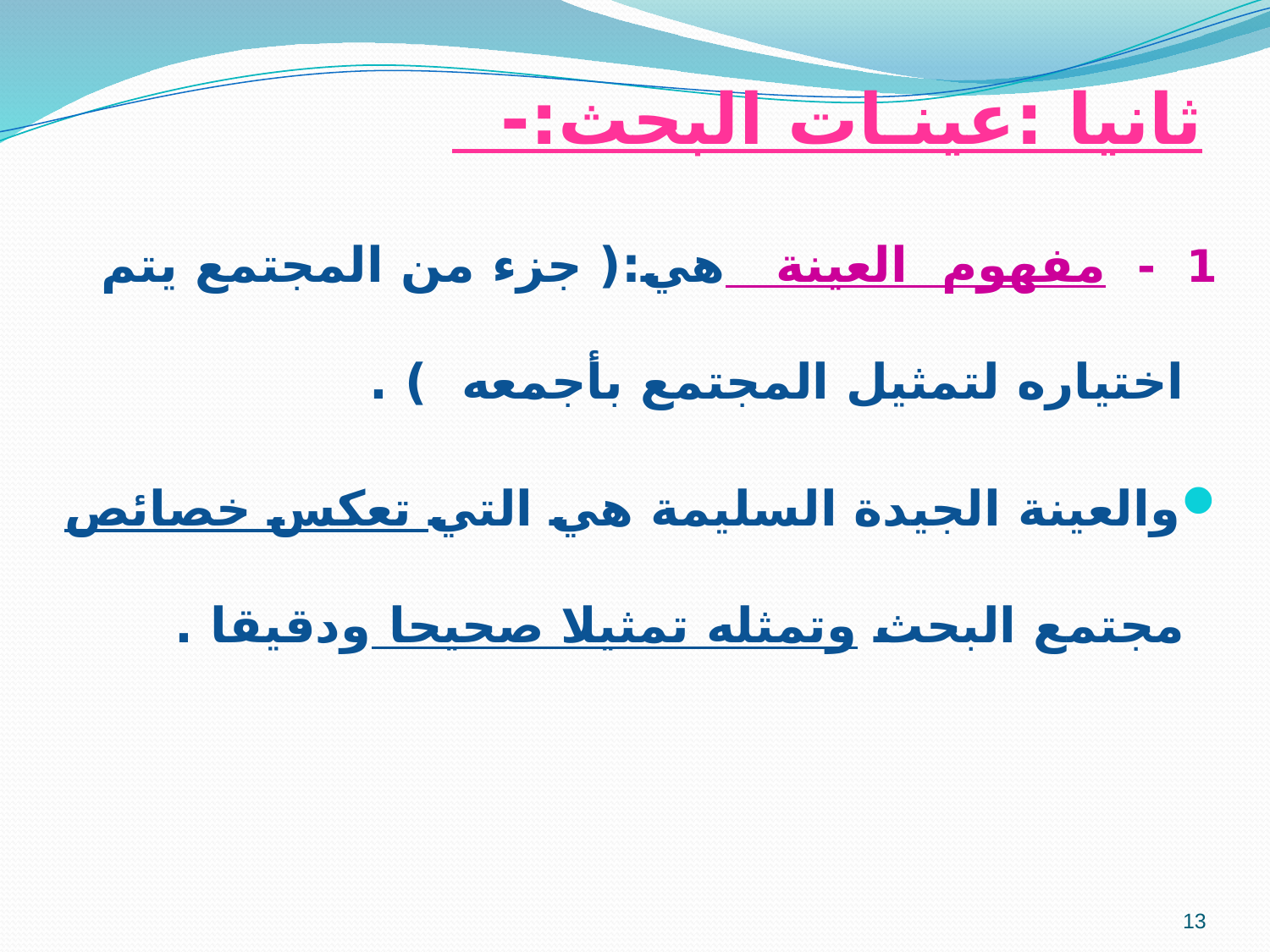

# ثانيا :عينـات البحث:-
1  -  مفهوم  العينة   هي:( جزء من المجتمع يتم اختياره لتمثيل المجتمع بأجمعه  ) .
والعينة الجيدة السليمة هي التي تعكس خصائص مجتمع البحث وتمثله تمثيلا صحيحا ودقيقا .

13